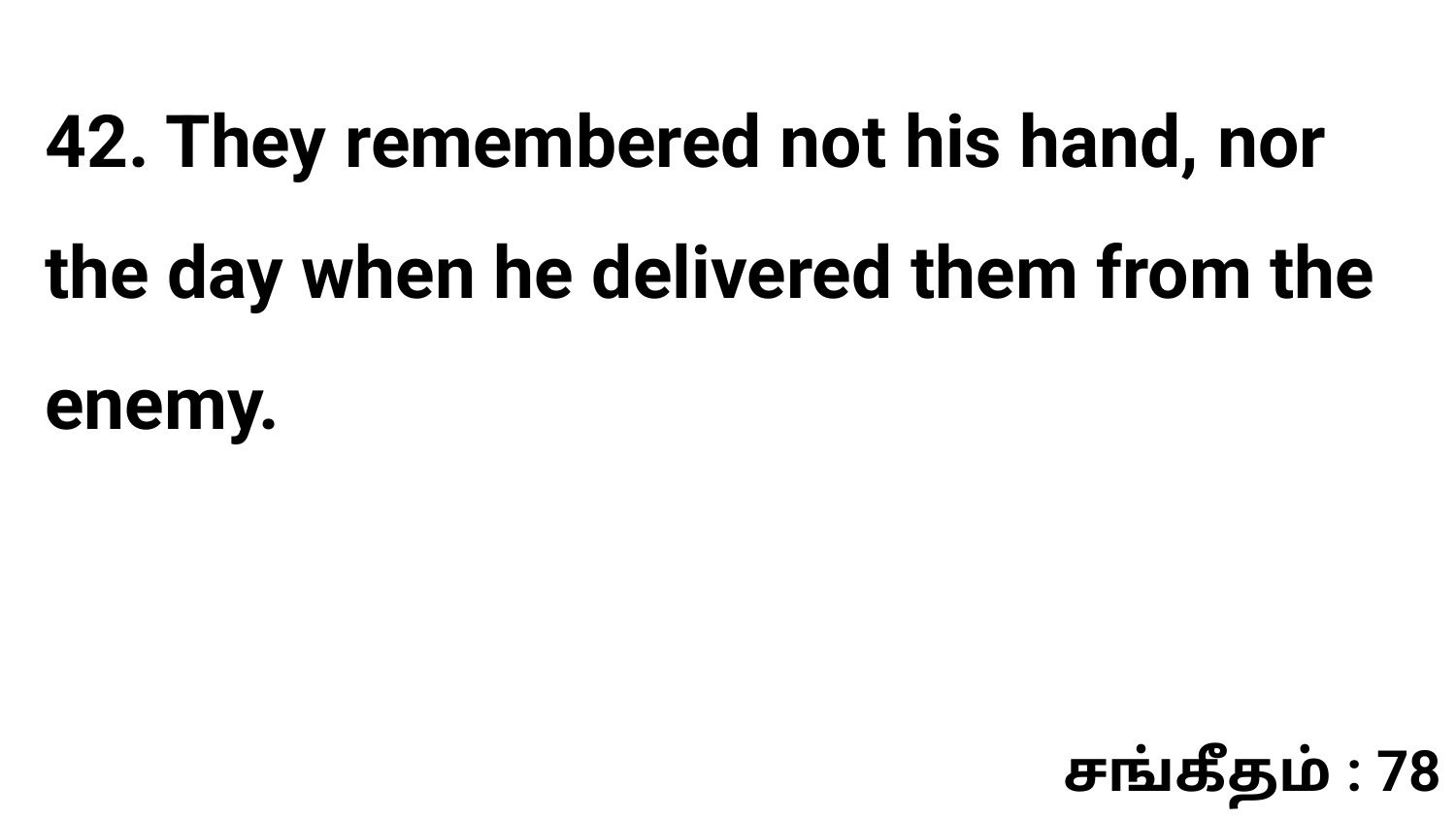

42. They remembered not his hand, nor the day when he delivered them from the enemy.
சங்கீதம் : 78